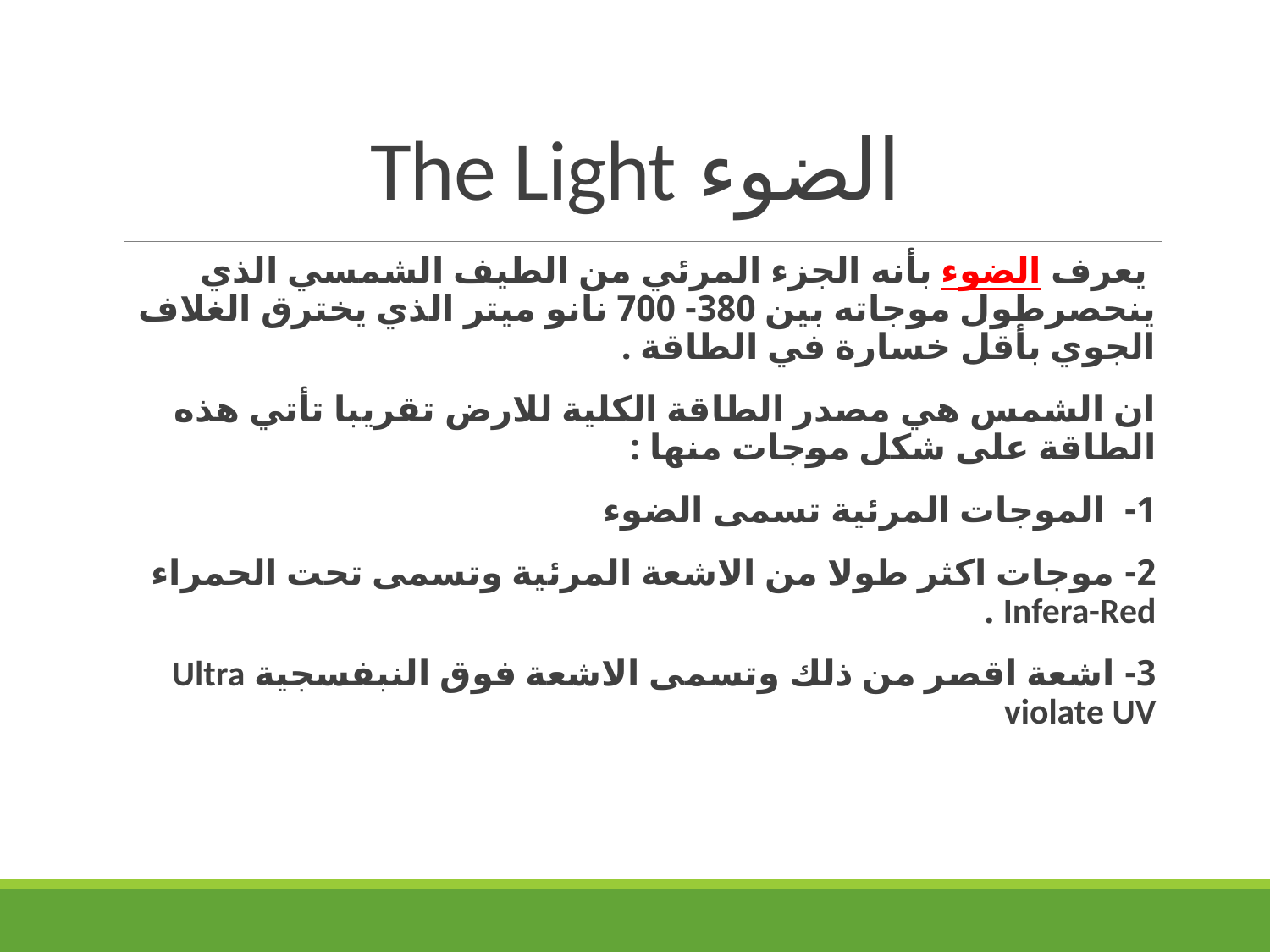

# الضوء The Light
 يعرف الضوء بأنه الجزء المرئي من الطيف الشمسي الذي ينحصرطول موجاته بين 380- 700 نانو ميتر الذي يخترق الغلاف الجوي بأقل خسارة في الطاقة .
ان الشمس هي مصدر الطاقة الكلية للارض تقريبا تأتي هذه الطاقة على شكل موجات منها :
1-  الموجات المرئية تسمى الضوء
2- موجات اكثر طولا من الاشعة المرئية وتسمى تحت الحمراء Infera-Red .
3- اشعة اقصر من ذلك وتسمى الاشعة فوق النبفسجية Ultra violate UV